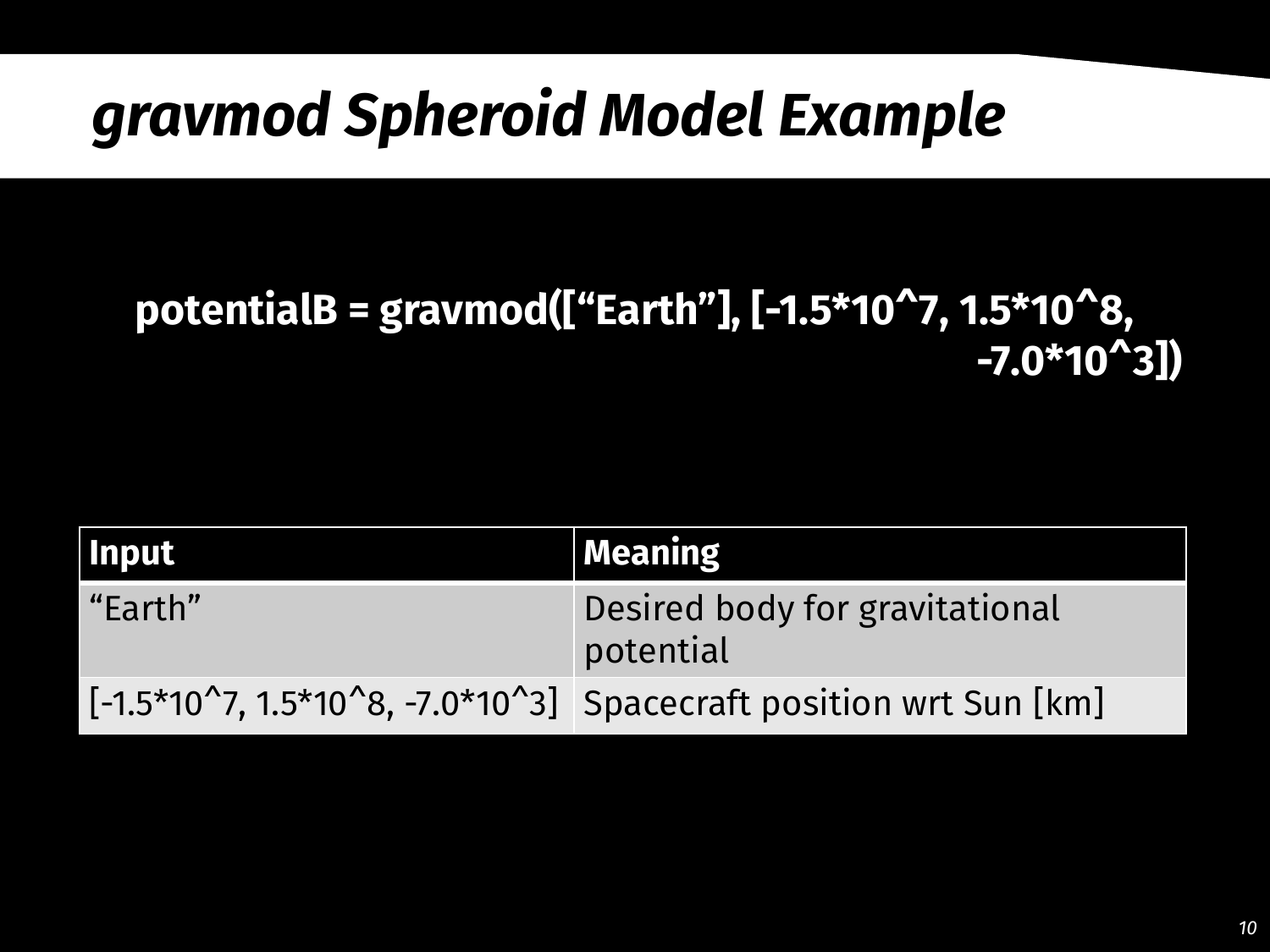

# gravmod Spheroid Model Example
potentialB = gravmod([“Earth”], [-1.5*10^7, 1.5*10^8,
							-7.0*10^3])
| Input | Meaning |
| --- | --- |
| “Earth” | Desired body for gravitational potential |
| [-1.5\*10^7, 1.5\*10^8, -7.0\*10^3] | Spacecraft position wrt Sun [km] |
10